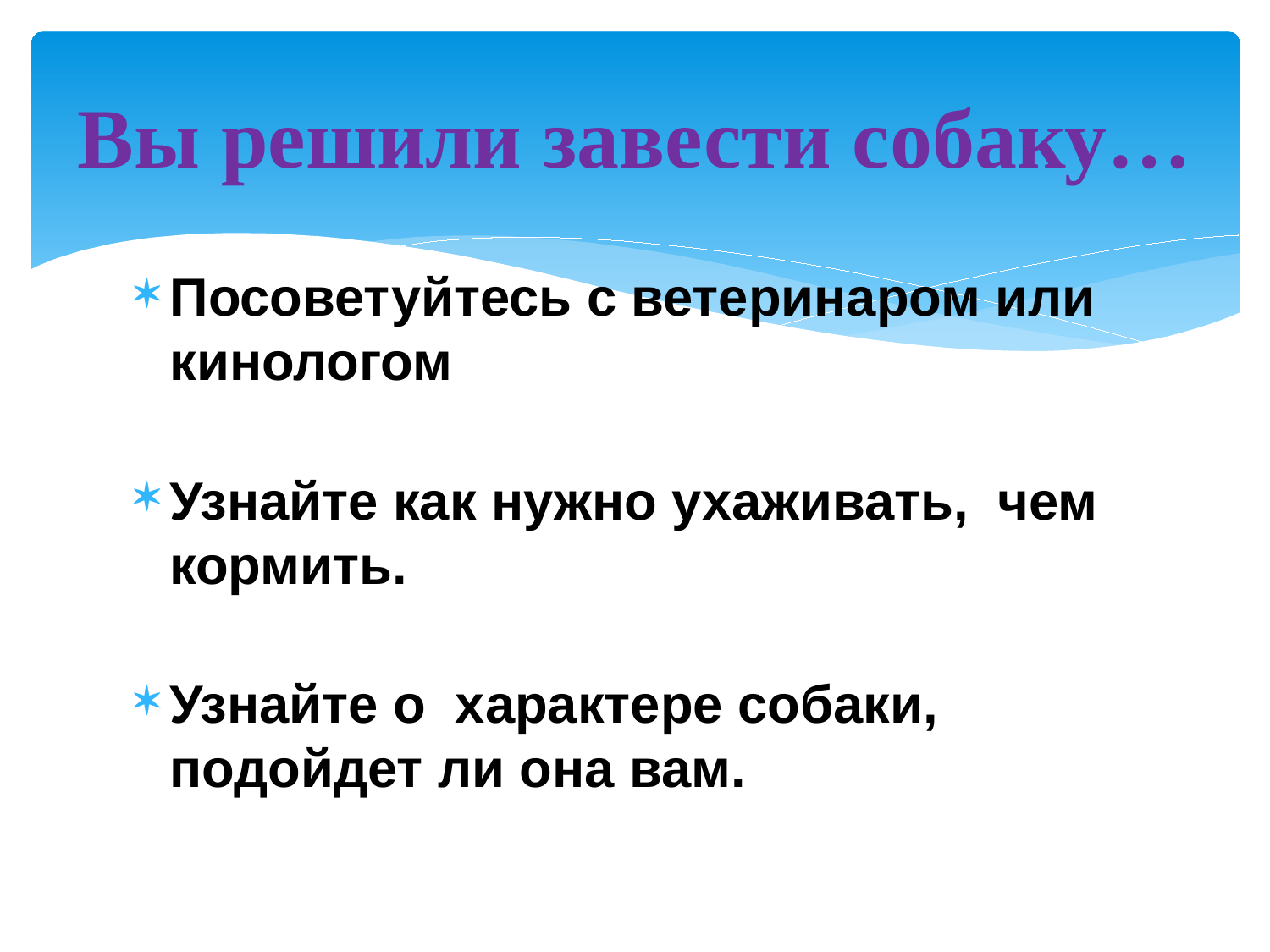

# Вы решили завести собаку…
Посоветуйтесь с ветеринаром или кинологом
Узнайте как нужно ухаживать,  чем кормить.
Узнайте о  характере собаки,  подойдет ли она вам.